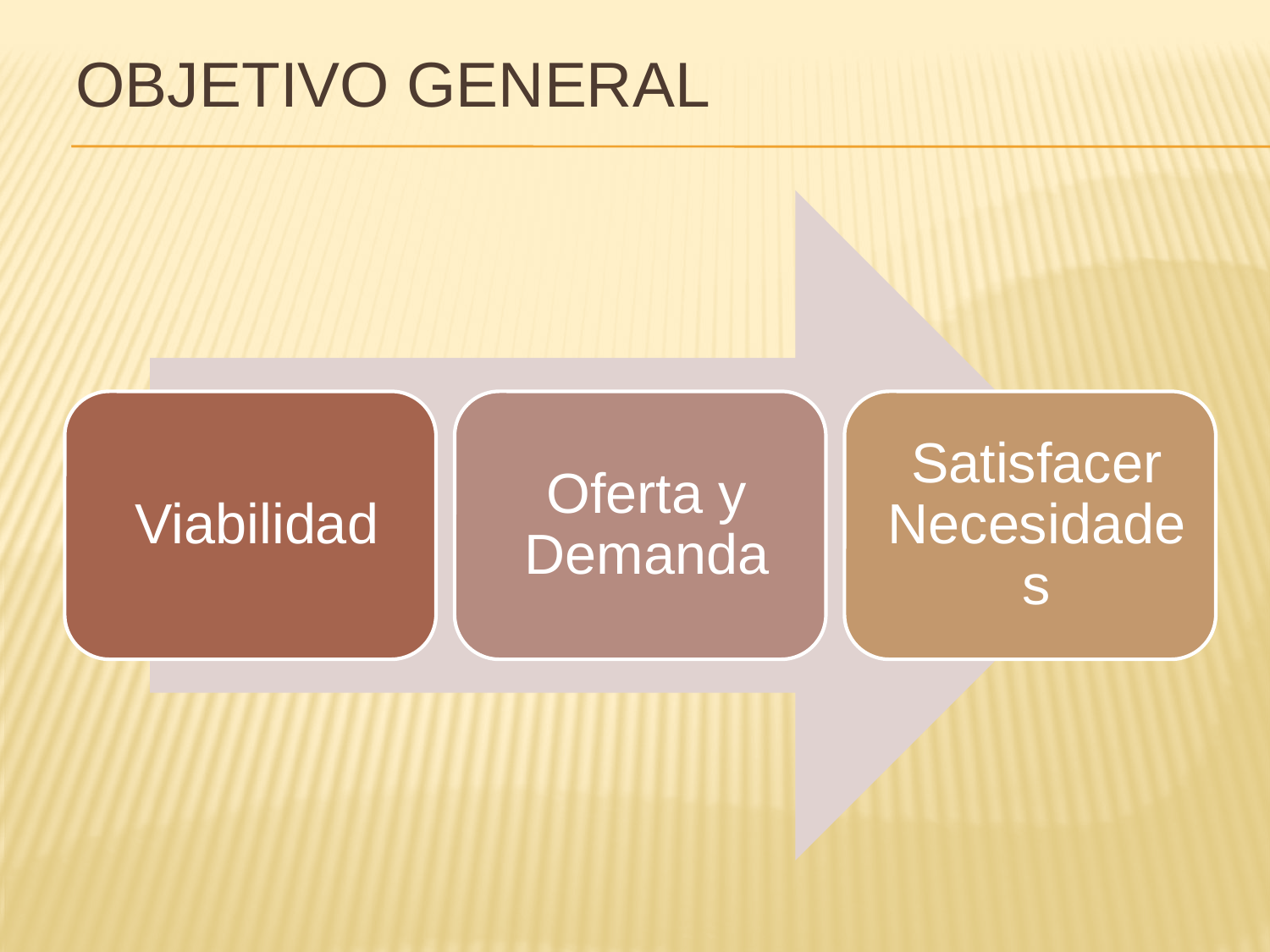

# OBJETIVO GENERAL
Viabilidad
Oferta y Demanda
Satisfacer Necesidades